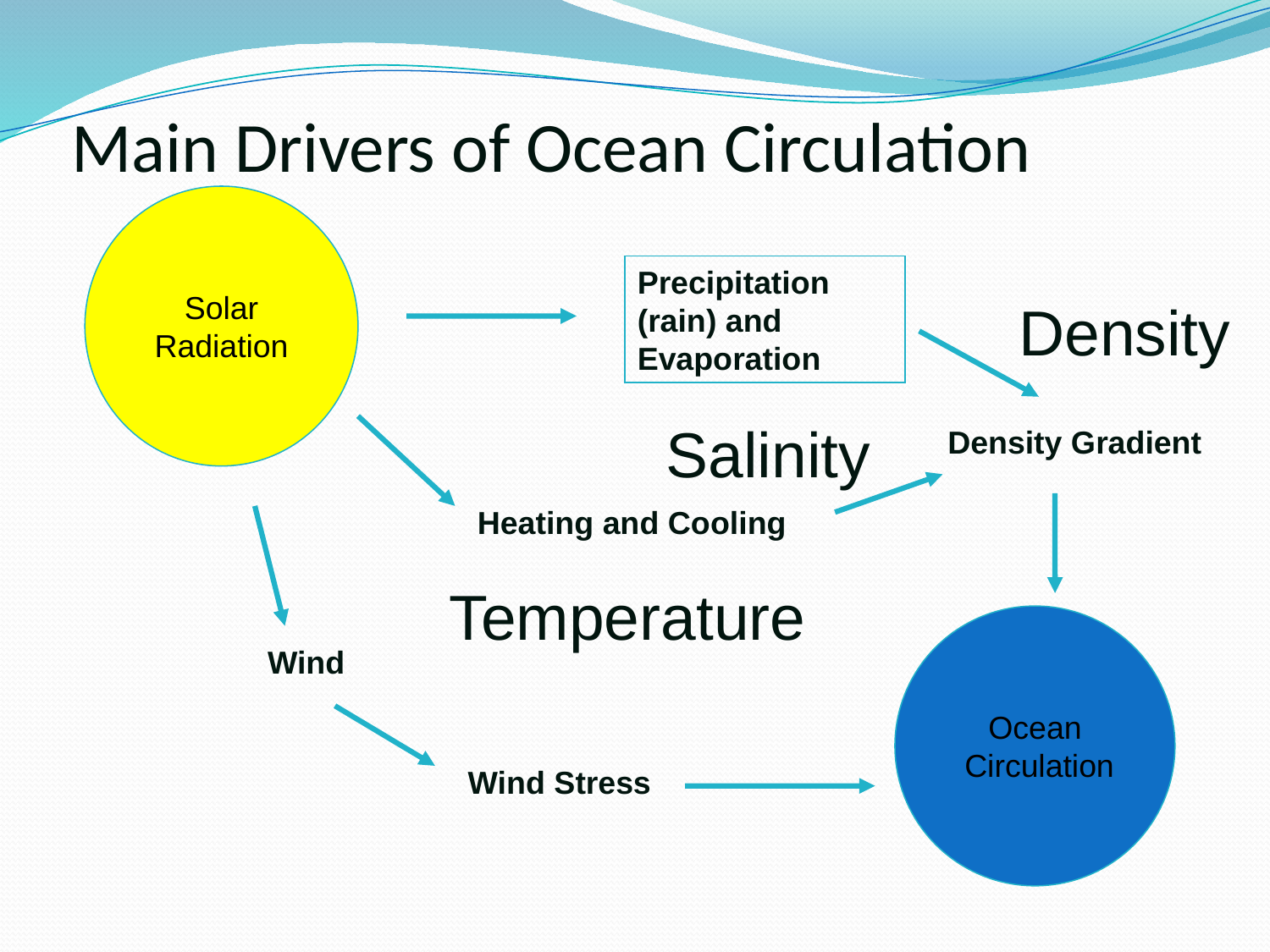

# Main Drivers of Ocean Circulation
Solar
Radiation
Precipitation (rain) and Evaporation
Density

           Salinity

Temperature
Density Gradient

Heating and Cooling

Ocean
 Circulation
Wind

Wind Stress